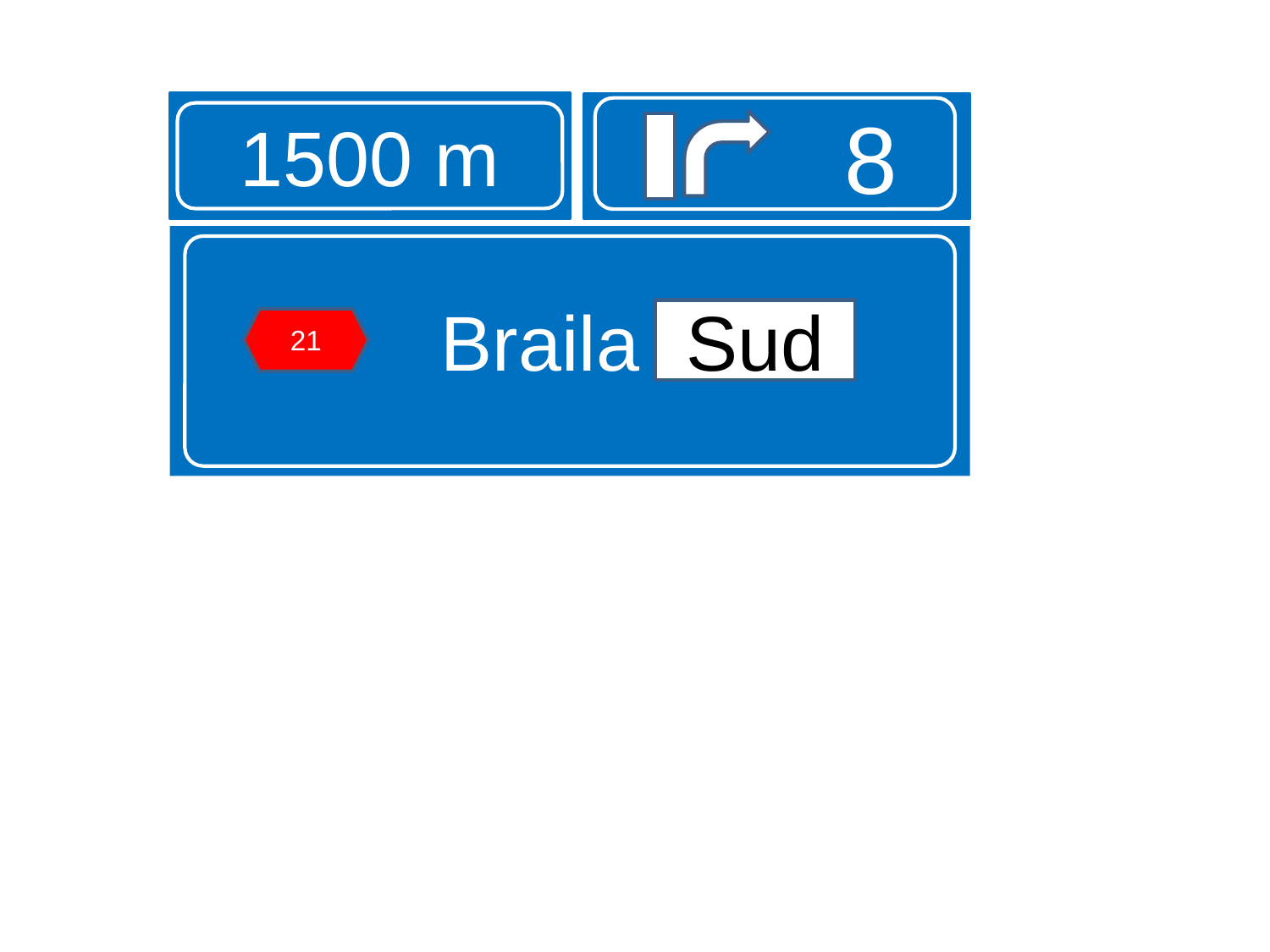

1500 m
8

Braila sud

Sud
21